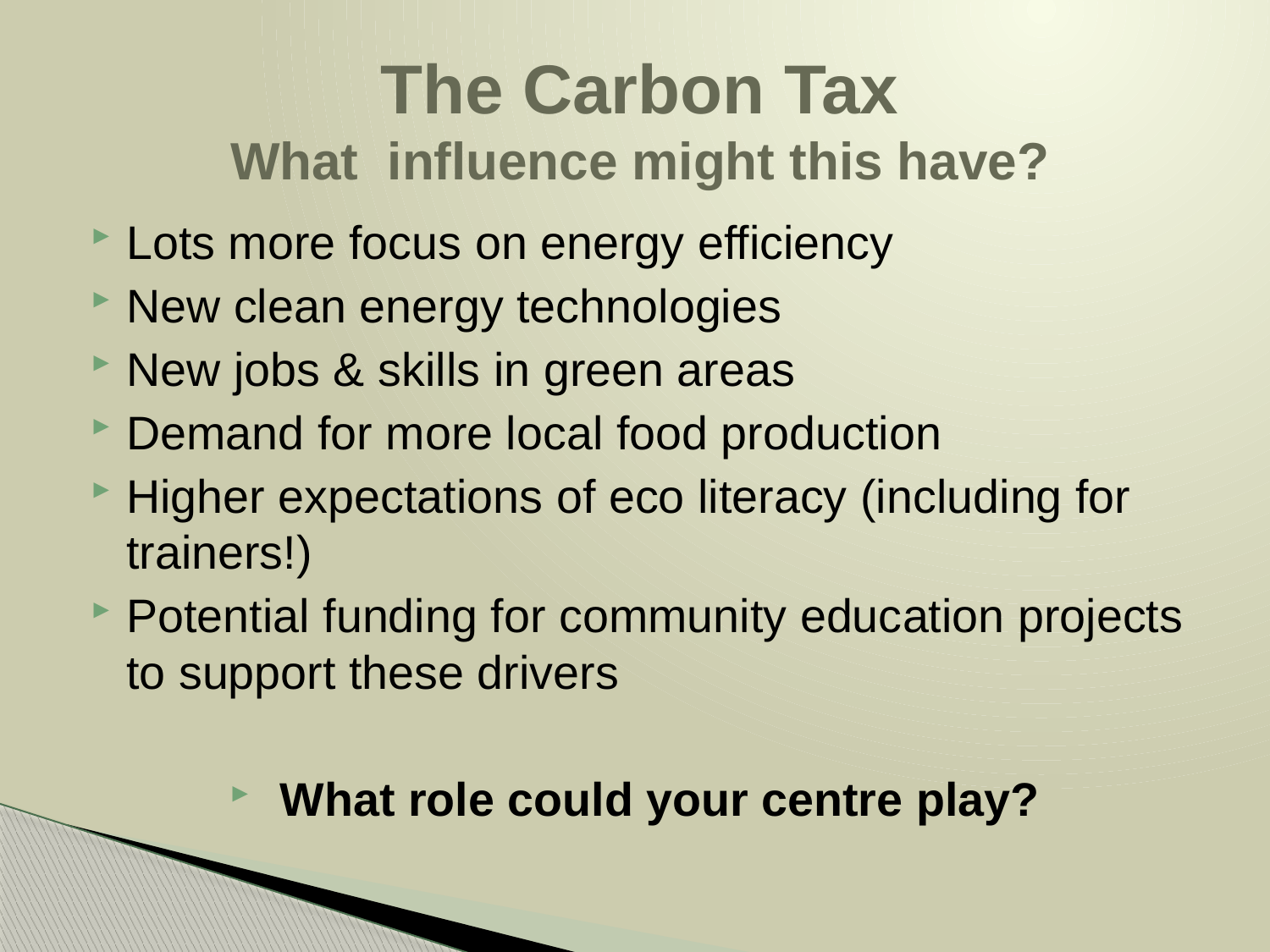

# The Carbon Tax What  influence might this have?
Lots more focus on energy efficiency
New clean energy technologies
New jobs & skills in green areas
Demand for more local food production
Higher expectations of eco literacy (including for trainers!)
Potential funding for community education projects to support these drivers

 What role could your centre play?